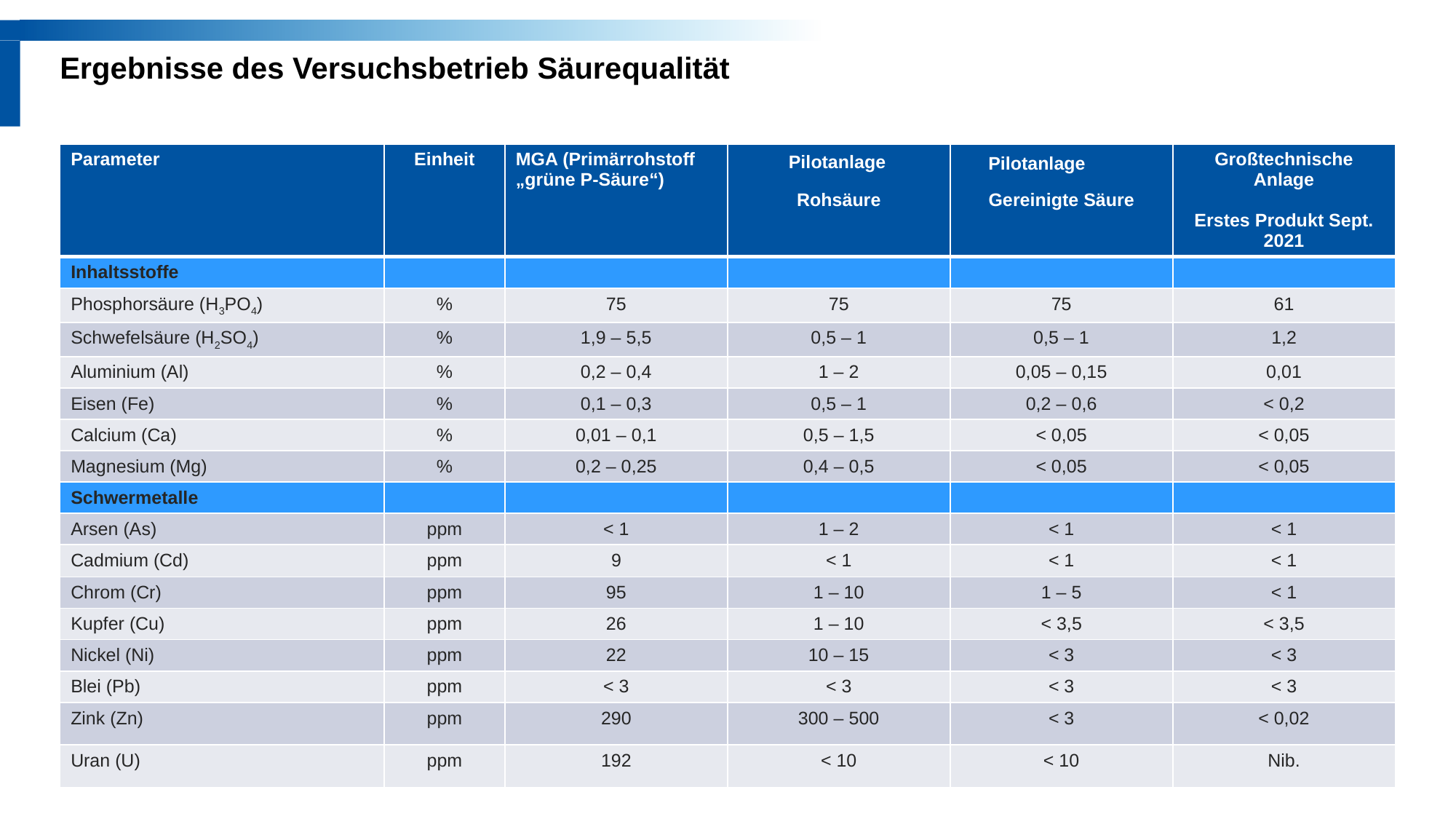

Ergebnisse des Versuchsbetrieb Säurequalität
| Parameter | Einheit | MGA (Primärrohstoff „grüne P-Säure“) | Rohsäure | Gereinigte Säure | Großtechnische Anlage Erstes Produkt Sept. 2021 |
| --- | --- | --- | --- | --- | --- |
| Inhaltsstoffe |  |  |  |  |  |
| Phosphorsäure (H3PO4) | % | 75 | 75 | 75 | 61 |
| Schwefelsäure (H2SO4) | % | 1,9 – 5,5 | 0,5 – 1 | 0,5 – 1 | 1,2 |
| Aluminium (Al) | % | 0,2 – 0,4 | 1 – 2 | 0,05 – 0,15 | 0,01 |
| Eisen (Fe) | % | 0,1 – 0,3 | 0,5 – 1 | 0,2 – 0,6 | < 0,2 |
| Calcium (Ca) | % | 0,01 – 0,1 | 0,5 – 1,5 | < 0,05 | < 0,05 |
| Magnesium (Mg) | % | 0,2 – 0,25 | 0,4 – 0,5 | < 0,05 | < 0,05 |
| Schwermetalle |  |  |  |  |  |
| Arsen (As) | ppm | < 1 | 1 – 2 | < 1 | < 1 |
| Cadmium (Cd) | ppm | 9 | < 1 | < 1 | < 1 |
| Chrom (Cr) | ppm | 95 | 1 – 10 | 1 – 5 | < 1 |
| Kupfer (Cu) | ppm | 26 | 1 – 10 | < 3,5 | < 3,5 |
| Nickel (Ni) | ppm | 22 | 10 – 15 | < 3 | < 3 |
| Blei (Pb) | ppm | < 3 | < 3 | < 3 | < 3 |
| Zink (Zn) | ppm | 290 | 300 – 500 | < 3 | < 0,02 |
| Uran (U) | ppm | 192 | < 10 | < 10 | Nib. |
Pilotanlage
Pilotanlage